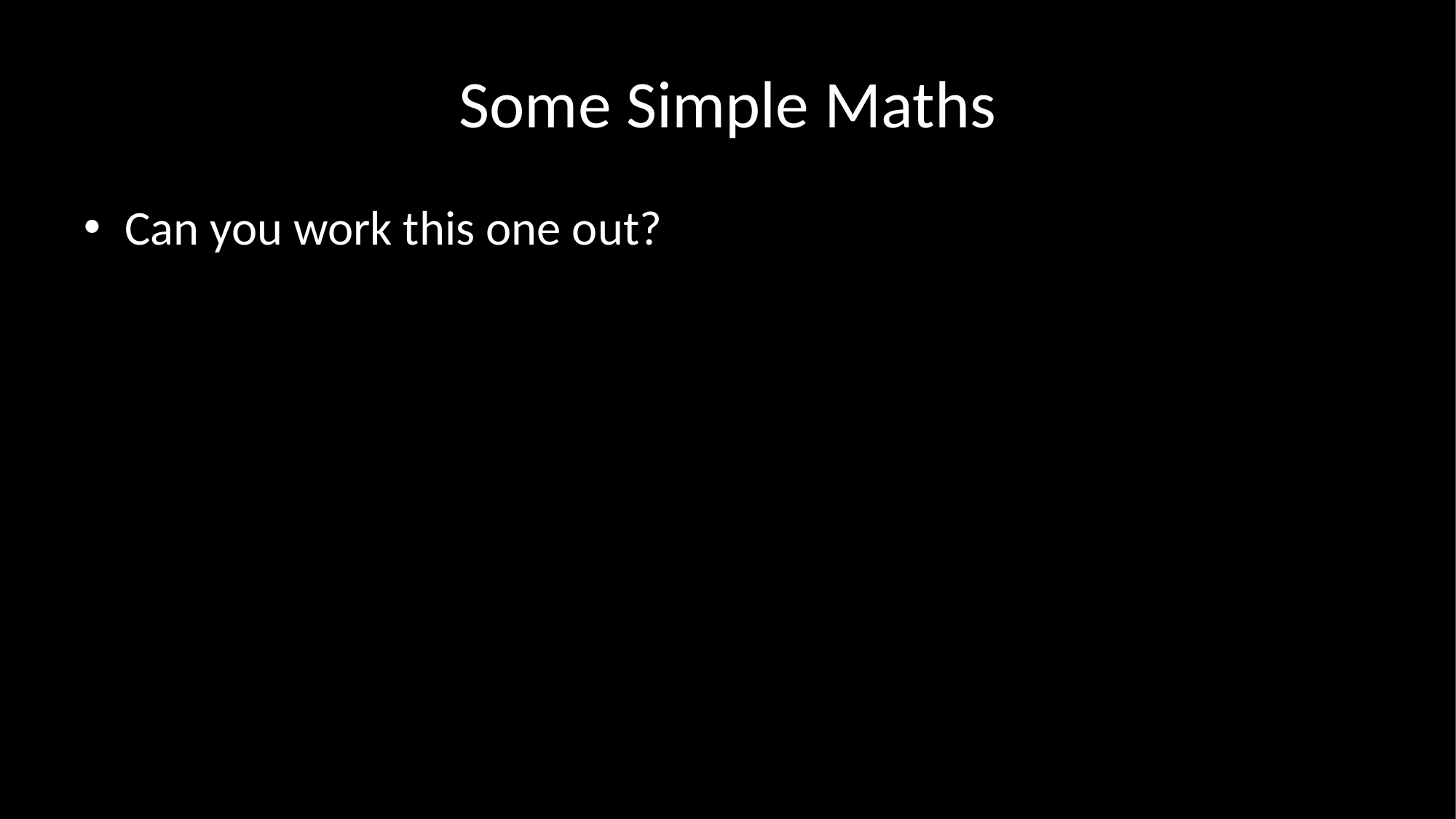

# Some Simple Maths
Can you work this one out?